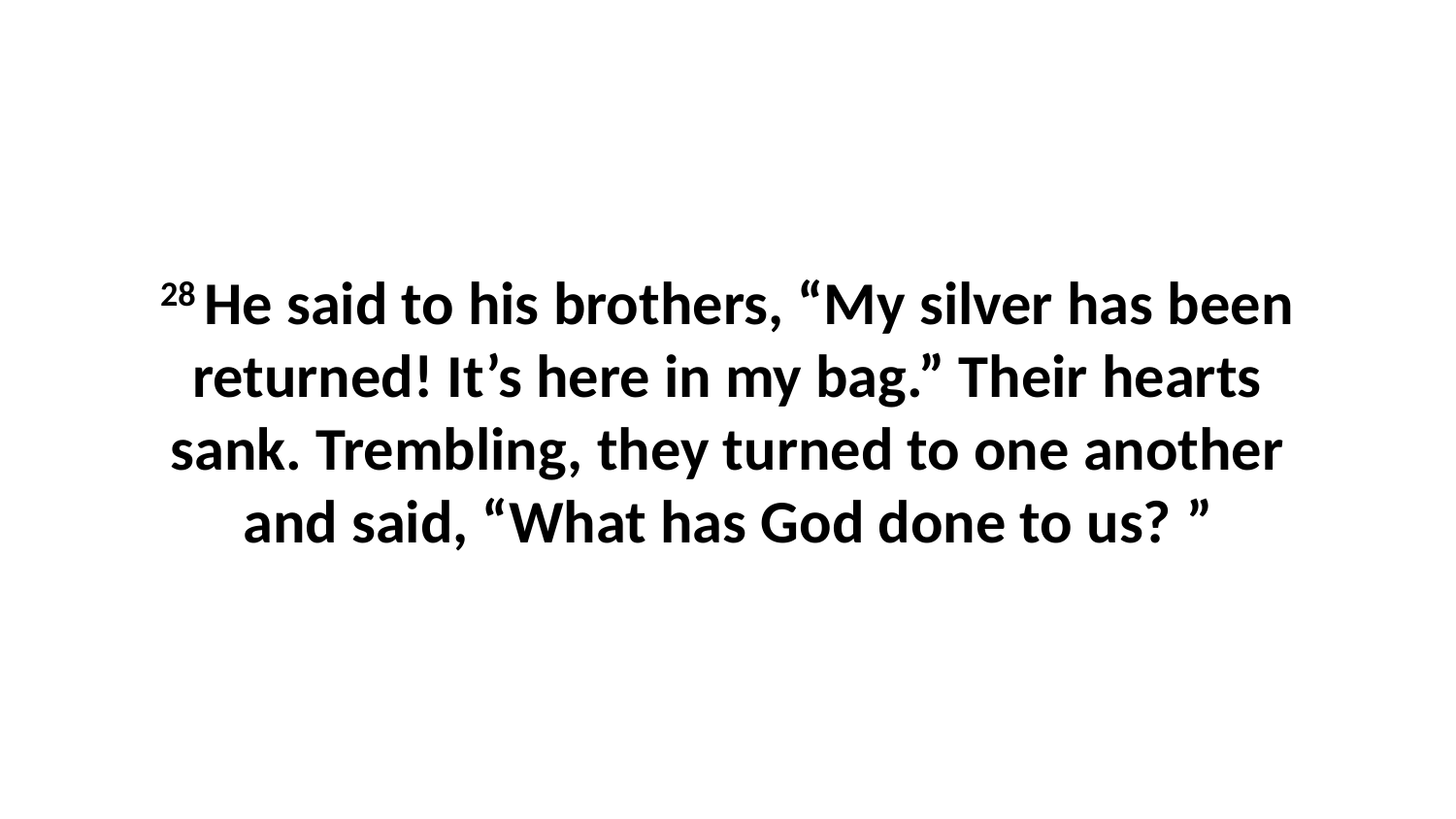

28 He said to his brothers, “My silver has been returned! It’s here in my bag.” Their hearts sank. Trembling, they turned to one another and said, “What has God done to us? ”